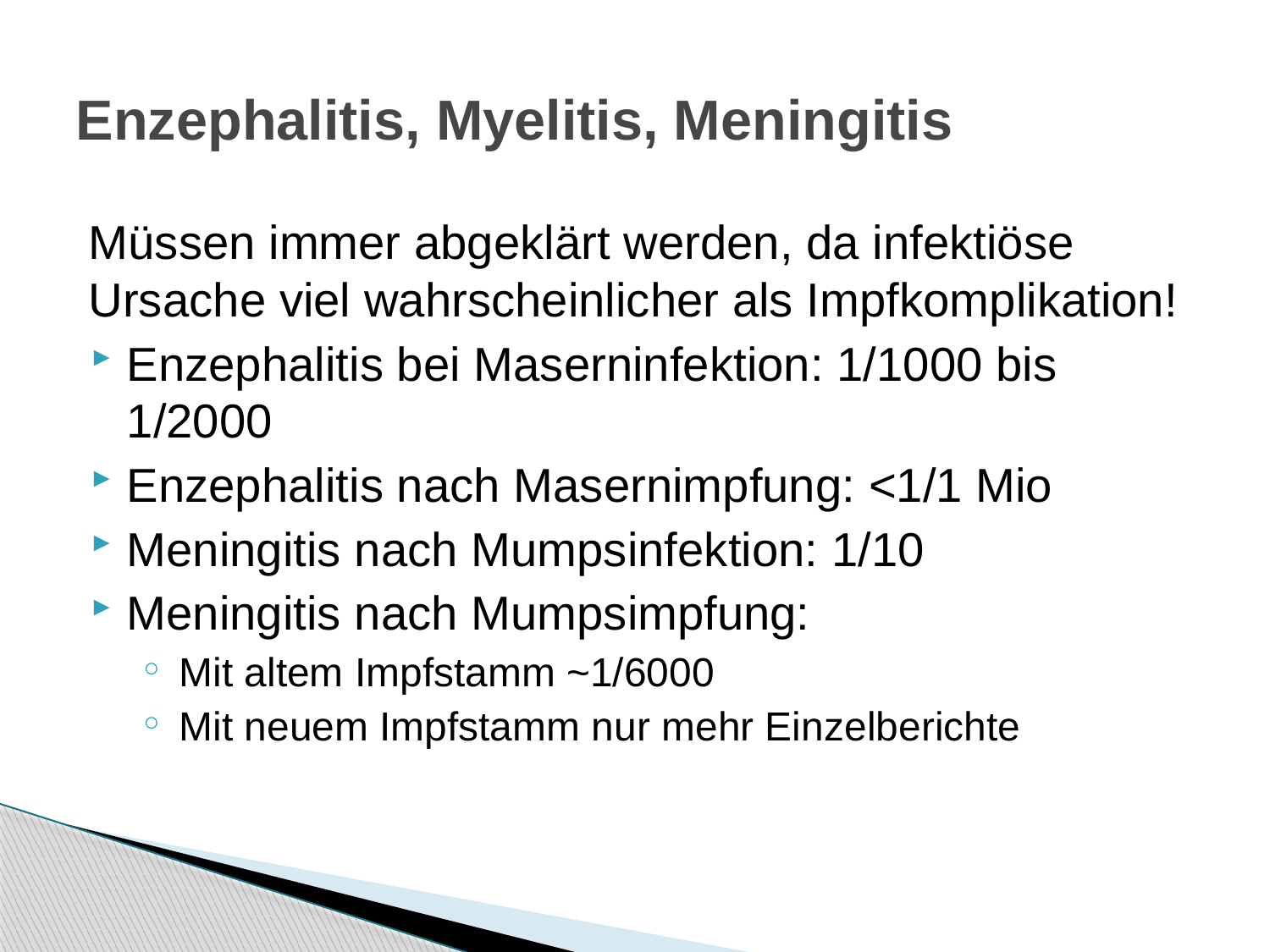

# Enzephalitis, Myelitis, Meningitis
Müssen immer abgeklärt werden, da infektiöse Ursache viel wahrscheinlicher als Impfkomplikation!
Enzephalitis bei Maserninfektion: 1/1000 bis 1/2000
Enzephalitis nach Masernimpfung: <1/1 Mio
Meningitis nach Mumpsinfektion: 1/10
Meningitis nach Mumpsimpfung:
Mit altem Impfstamm ~1/6000
Mit neuem Impfstamm nur mehr Einzelberichte